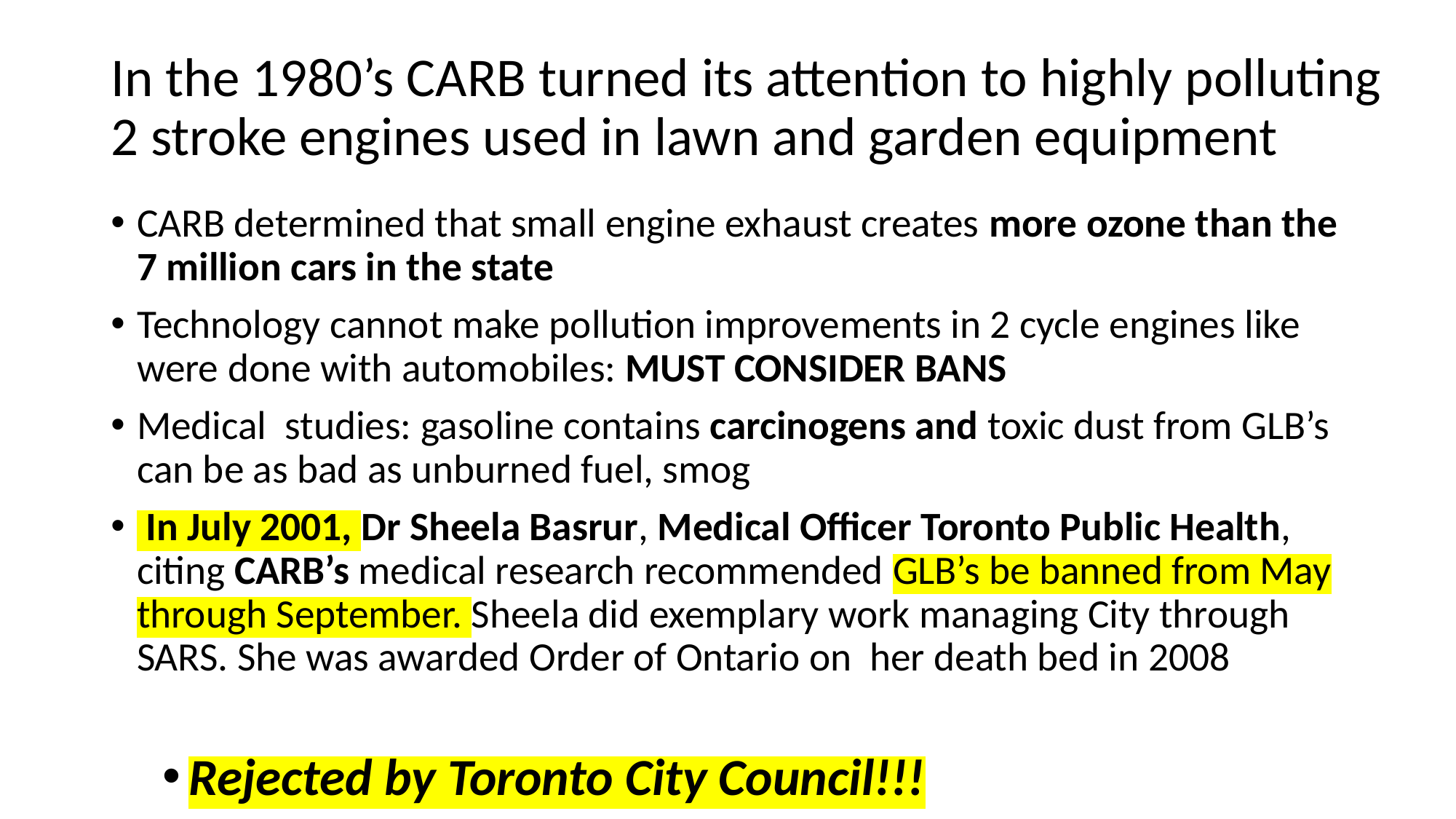

# In the 1980’s CARB turned its attention to highly polluting 2 stroke engines used in lawn and garden equipment
CARB determined that small engine exhaust creates more ozone than the 7 million cars in the state
Technology cannot make pollution improvements in 2 cycle engines like were done with automobiles: MUST CONSIDER BANS
Medical  studies: gasoline contains carcinogens and toxic dust from GLB’s can be as bad as unburned fuel, smog
 In July 2001, Dr Sheela Basrur, Medical Officer Toronto Public Health, citing CARB’s medical research recommended GLB’s be banned from May through September. Sheela did exemplary work managing City through SARS. She was awarded Order of Ontario on  her death bed in 2008

Rejected by Toronto City Council!!!